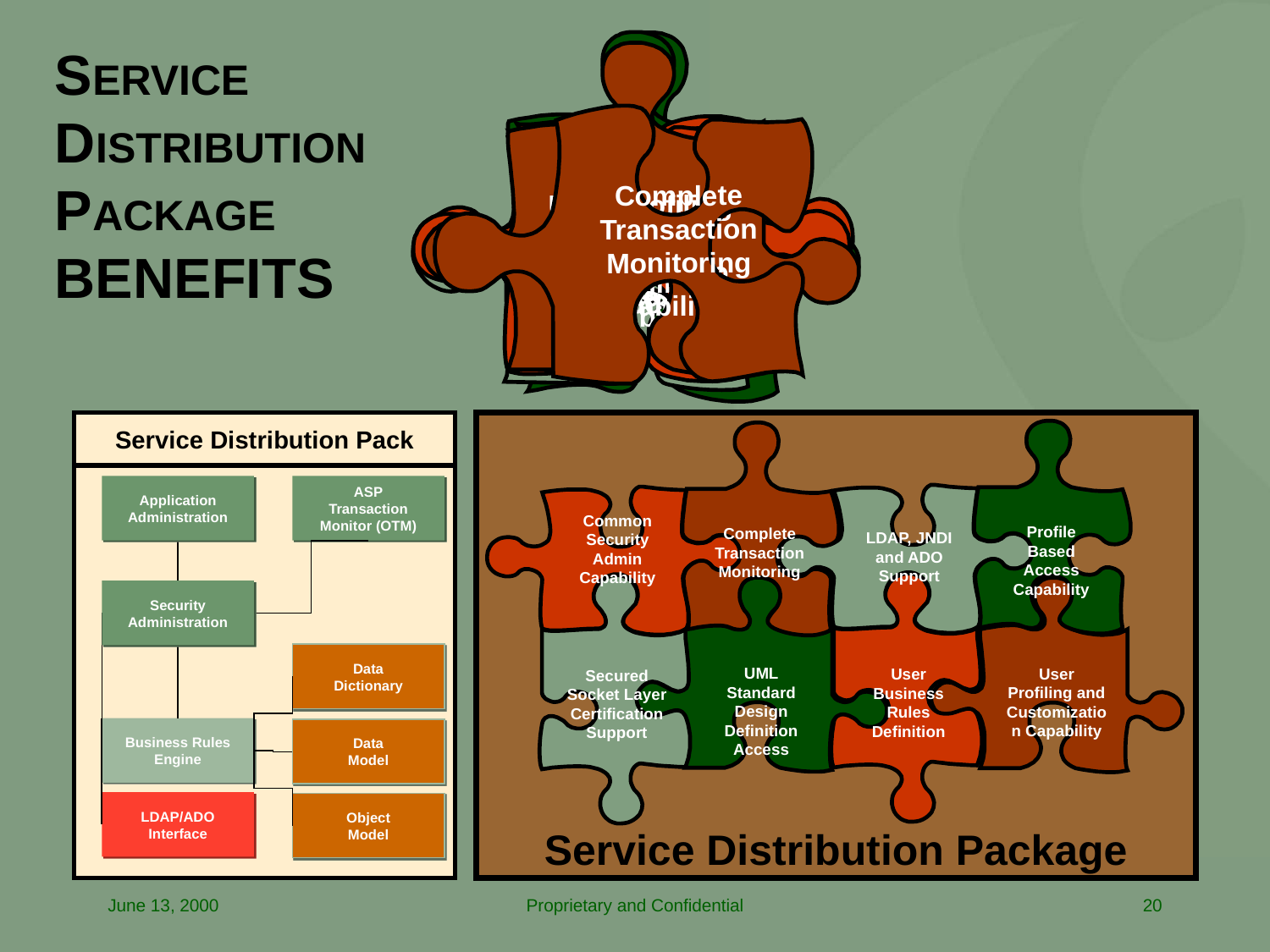

UML Standard Design Definition Access

Profile Based Access Capability

User Business Rules
Definition

Secured Socket Layer Certification Support

User Profiling and Customization Capability
# SERVICE DISTRIBUTION PACKAGE BENEFITS

Complete Transaction Monitoring

LDAP, JNDI and ADO Support

Common Security Admin Capability
Service Distribution Pack

Application
Administration
ASP
Transaction
Monitor (OTM)
Security
Administration
Data
Dictionary
Business Rules Engine
Data
Model
LDAP/ADO
Interface
Object
Model

Service Distribution Package

Profile Based Access Capability

Complete Transaction Monitoring

LDAP, JNDI and ADO Support
Common Security Admin Capability

User Business Rules
Definition

Secured Socket Layer Certification Support

UML Standard Design Definition Access

User Profiling and Customization Capability
June 13, 2000
Proprietary and Confidential
20